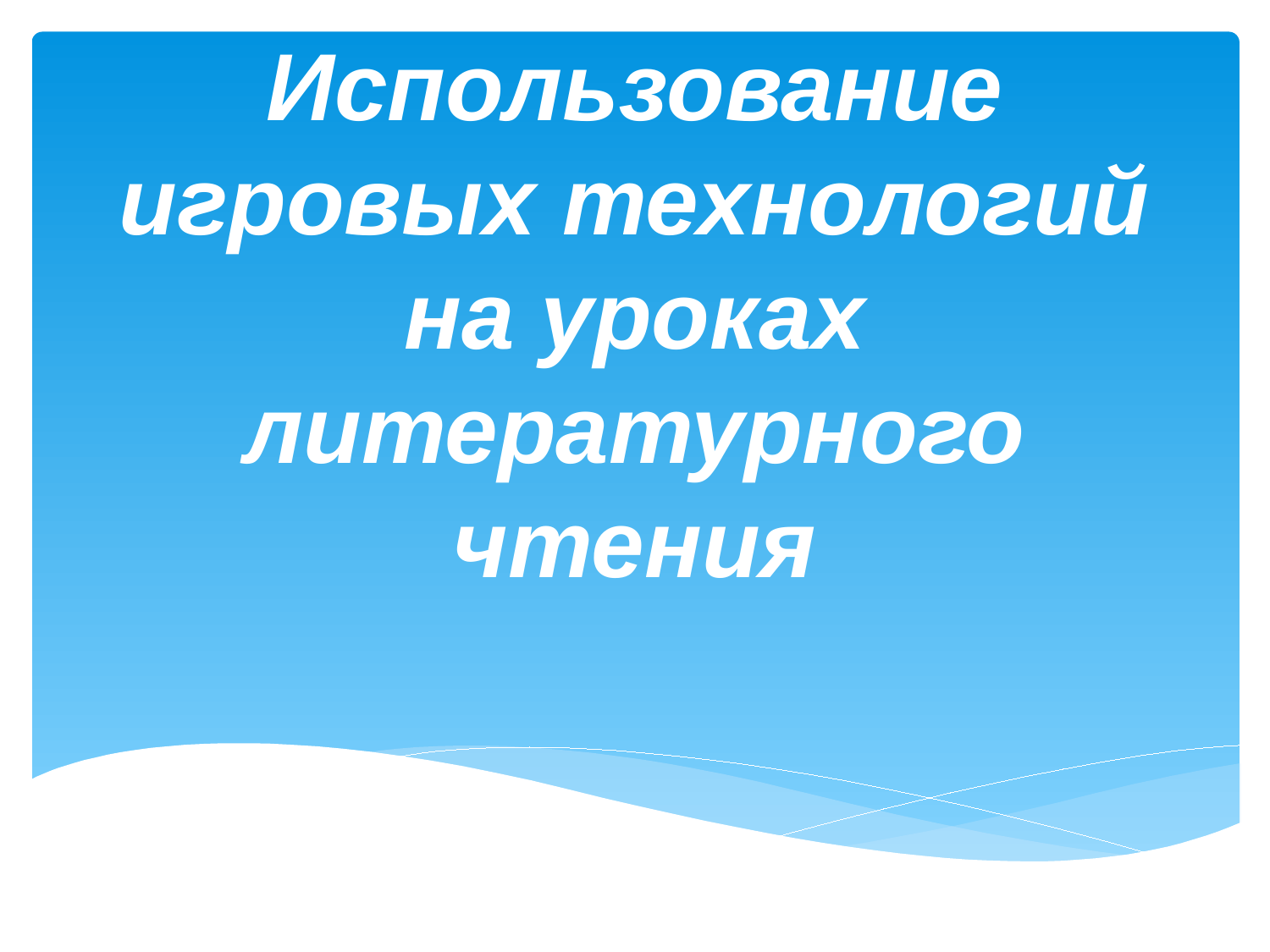

# Использование игровых технологий на уроках литературного чтения